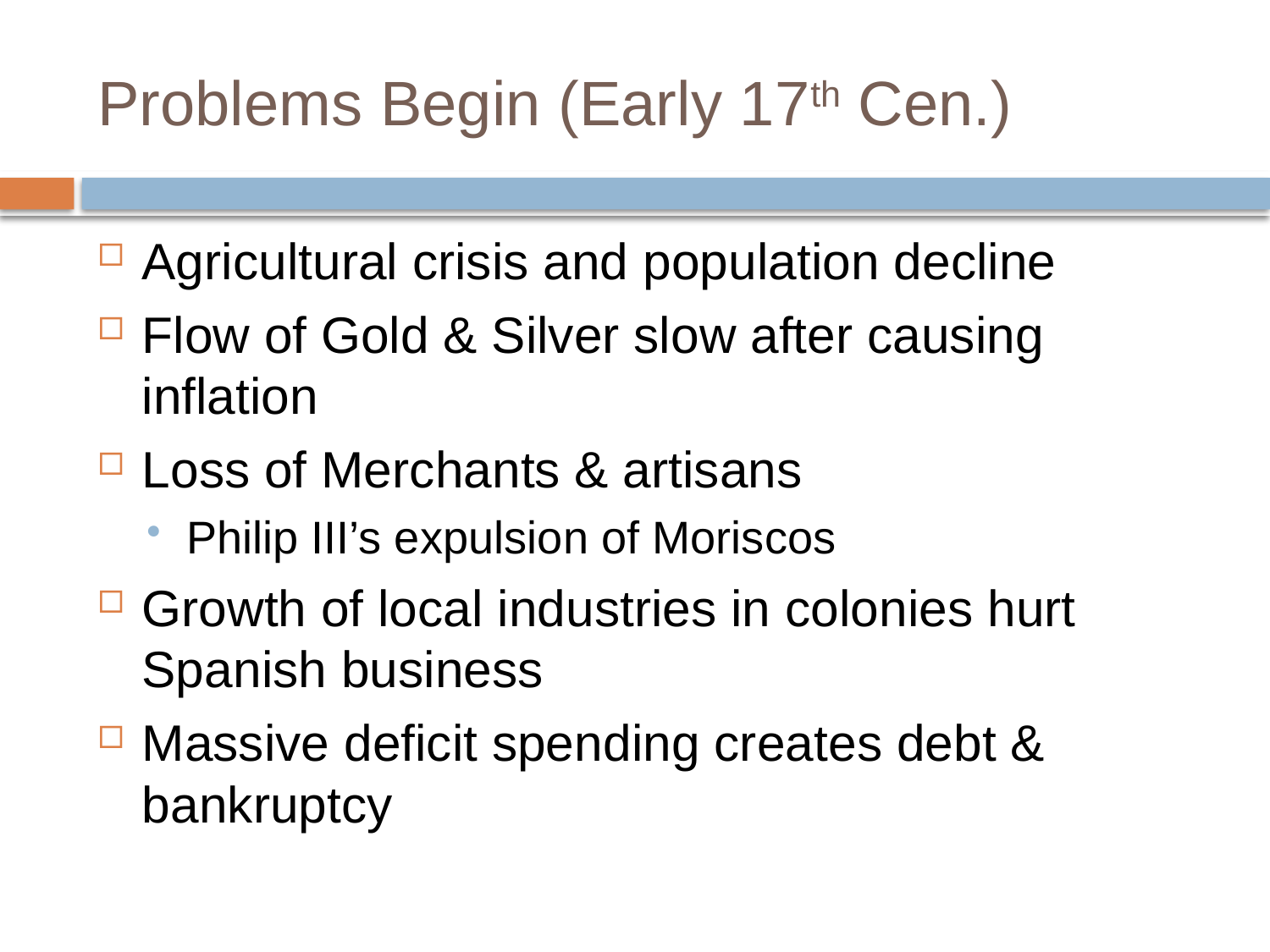

# Problems Begin (Early 17th Cen.)
Agricultural crisis and population decline
Flow of Gold & Silver slow after causing inflation
Loss of Merchants & artisans
Philip III’s expulsion of Moriscos
Growth of local industries in colonies hurt Spanish business
Massive deficit spending creates debt & bankruptcy